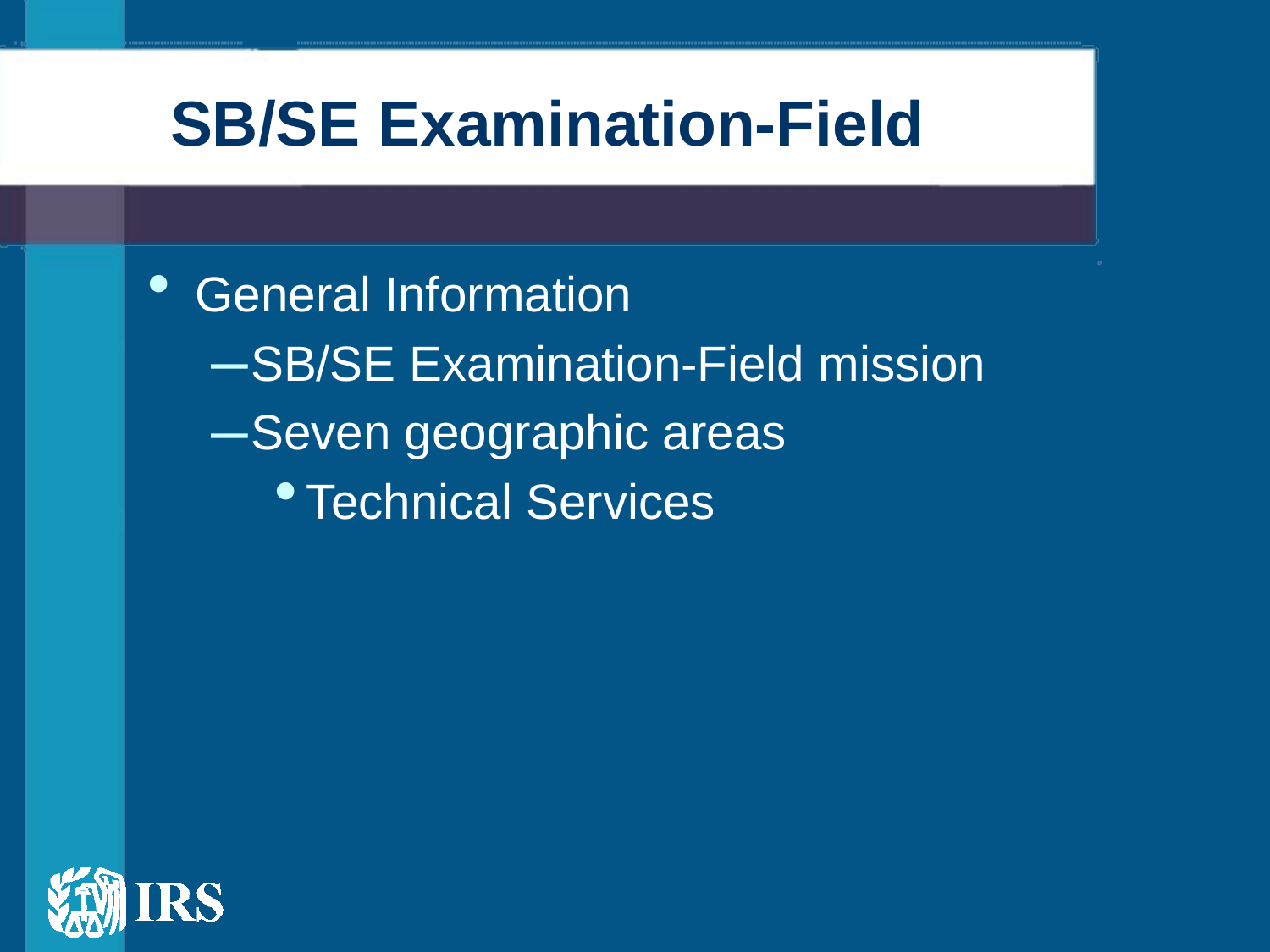

# SB/SE Examination-Field
General Information
SB/SE Examination-Field mission
Seven geographic areas
Technical Services